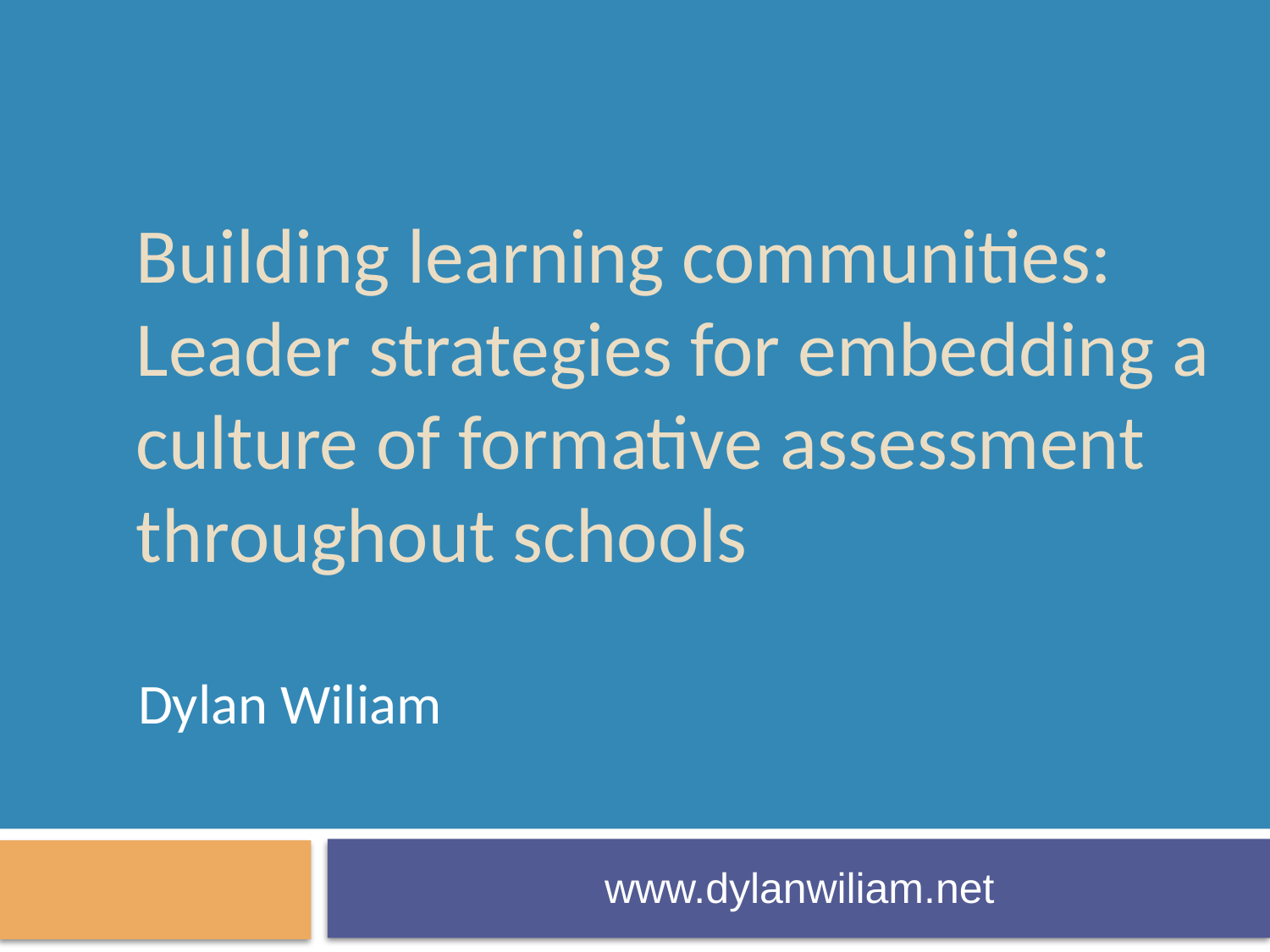

# Building learning communities: Leader strategies for embedding a culture of formative assessment throughout schools
Dylan Wiliam

www.dylanwiliam.net